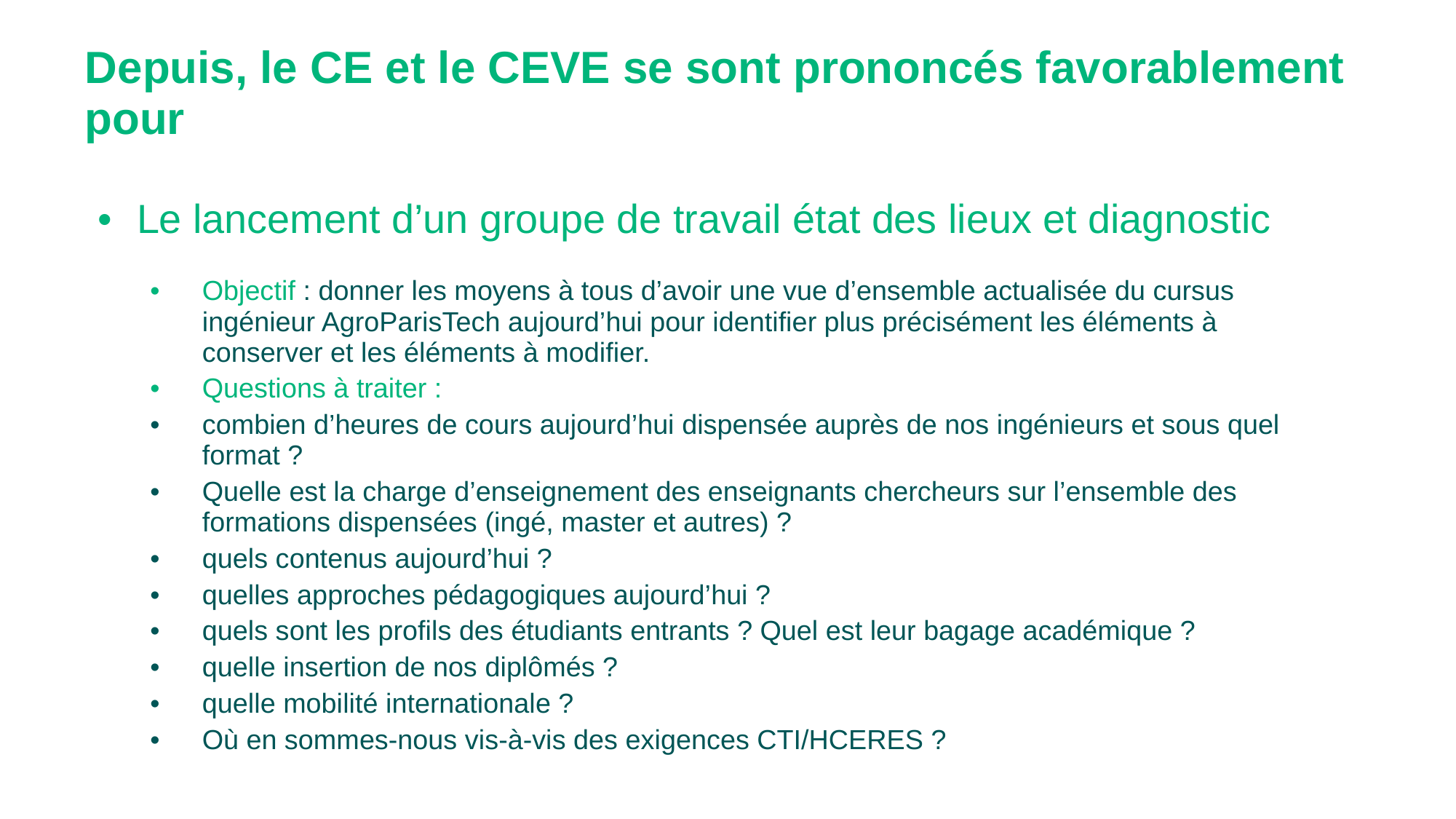

Depuis, le CE et le CEVE se sont prononcés favorablement pour
Le lancement d’un groupe de travail état des lieux et diagnostic

Objectif : donner les moyens à tous d’avoir une vue d’ensemble actualisée du cursus ingénieur AgroParisTech aujourd’hui pour identifier plus précisément les éléments à conserver et les éléments à modifier.​
Questions à traiter :​
combien d’heures de cours aujourd’hui dispensée auprès de nos ingénieurs et sous quel format ?​
Quelle est la charge d’enseignement des enseignants chercheurs sur l’ensemble des formations dispensées (ingé, master et autres) ? ​
quels contenus aujourd’hui ? ​
quelles approches pédagogiques aujourd’hui ?​
quels sont les profils des étudiants entrants ? Quel est leur bagage académique ?  ​
quelle insertion de nos diplômés ?​
quelle mobilité internationale ?​
Où en sommes-nous vis-à-vis des exigences CTI/HCERES ?​